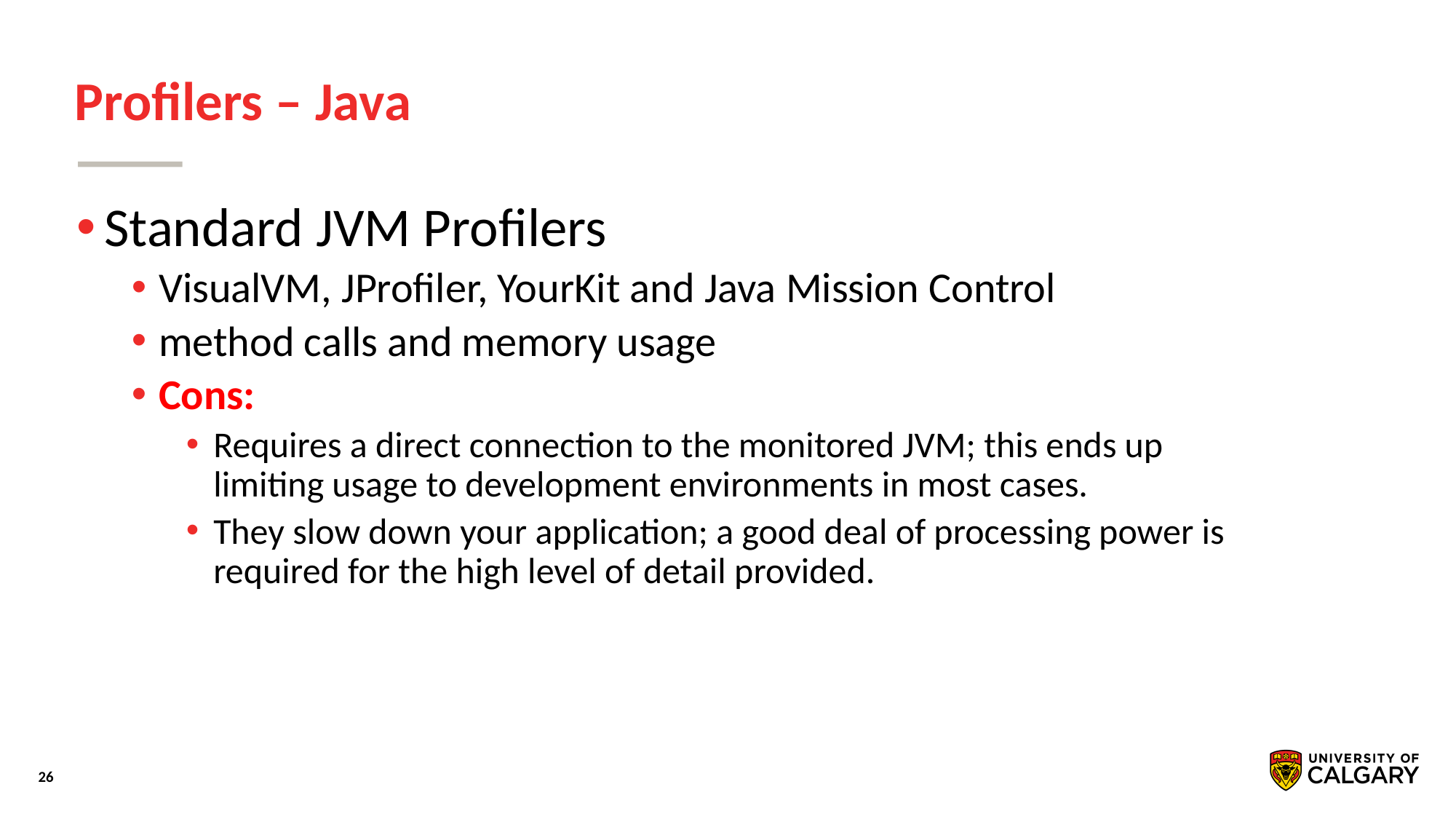

# Profilers – Java
Standard JVM Profilers
VisualVM, JProfiler, YourKit and Java Mission Control
method calls and memory usage
Cons:
Requires a direct connection to the monitored JVM; this ends up limiting usage to development environments in most cases.
They slow down your application; a good deal of processing power is required for the high level of detail provided.